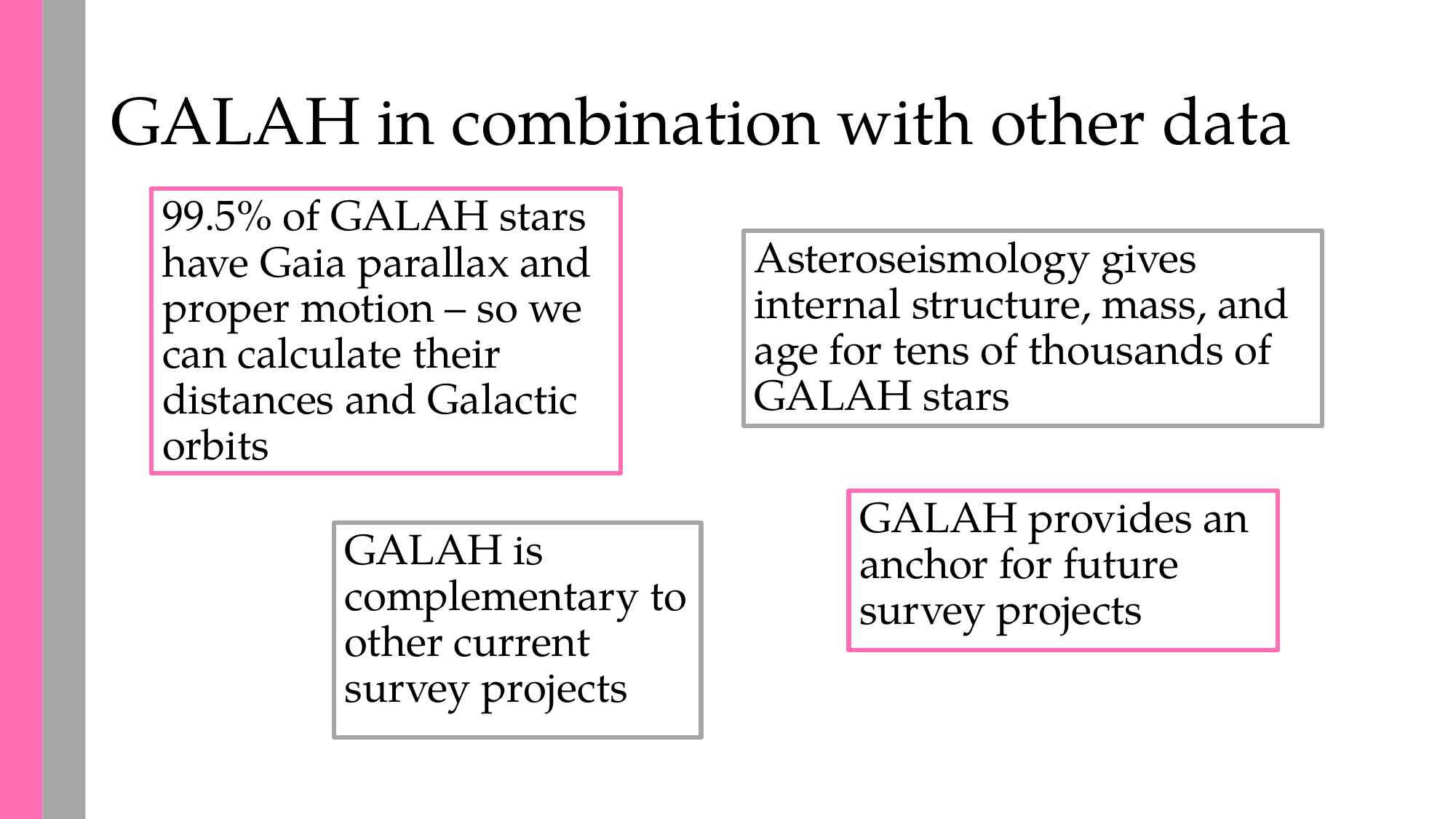

# GALAH in combination with other data
99.5% of GALAH stars have Gaia parallax and proper motion – so we can calculate their distances and Galactic orbits
Asteroseismology gives internal structure, mass, and age for tens of thousands of GALAH stars
GALAH provides an anchor for future survey projects
GALAH is complementary to other current survey projects